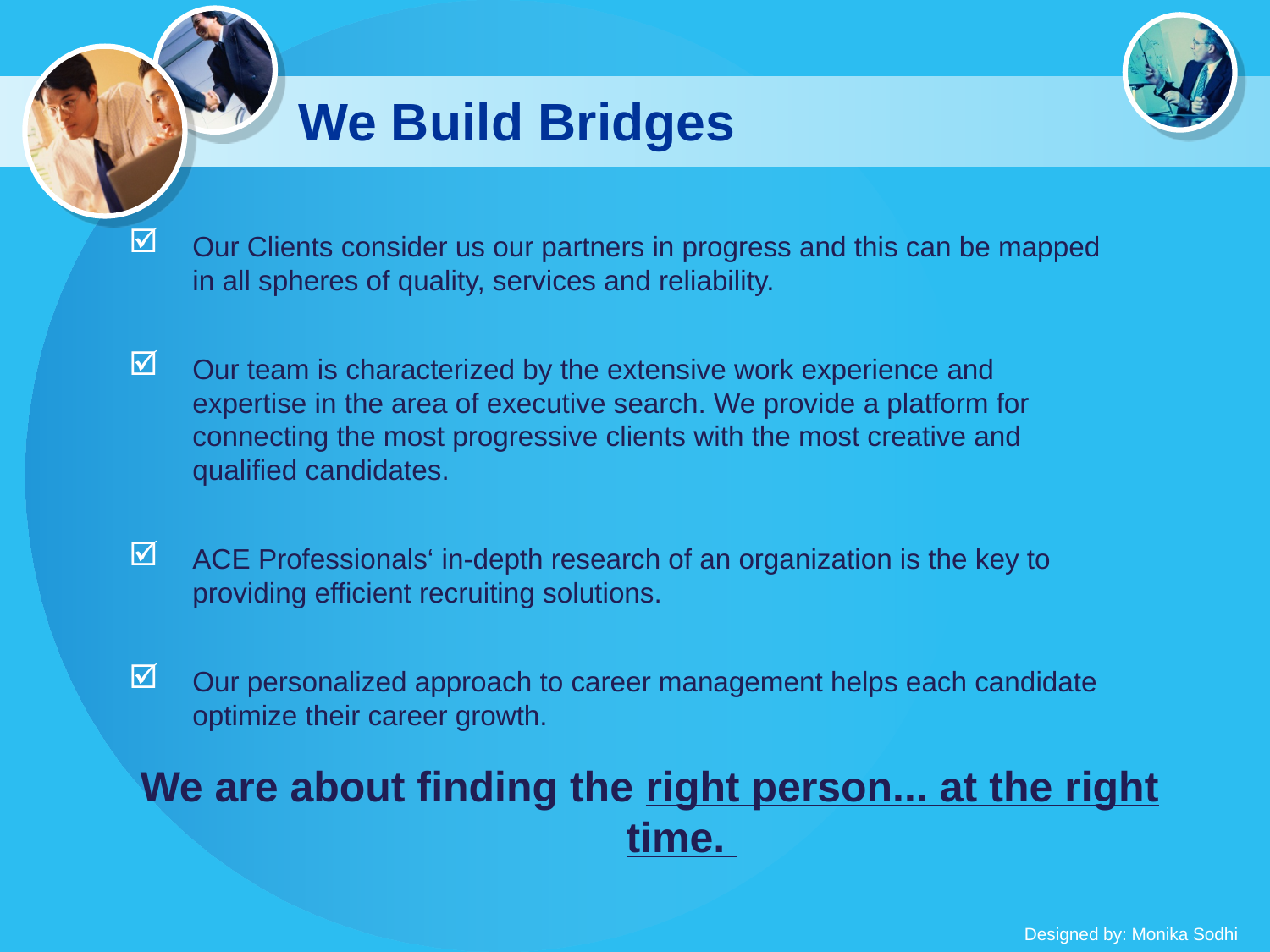

# We Build Bridges
Our Clients consider us our partners in progress and this can be mapped in all spheres of quality, services and reliability.

Our team is characterized by the extensive work experience and expertise in the area of executive search. We provide a platform for connecting the most progressive clients with the most creative and qualified candidates.

ACE Professionals‘ in-depth research of an organization is the key to providing efficient recruiting solutions.

Our personalized approach to career management helps each candidate optimize their career growth.
We are about finding the right person... at the right time.